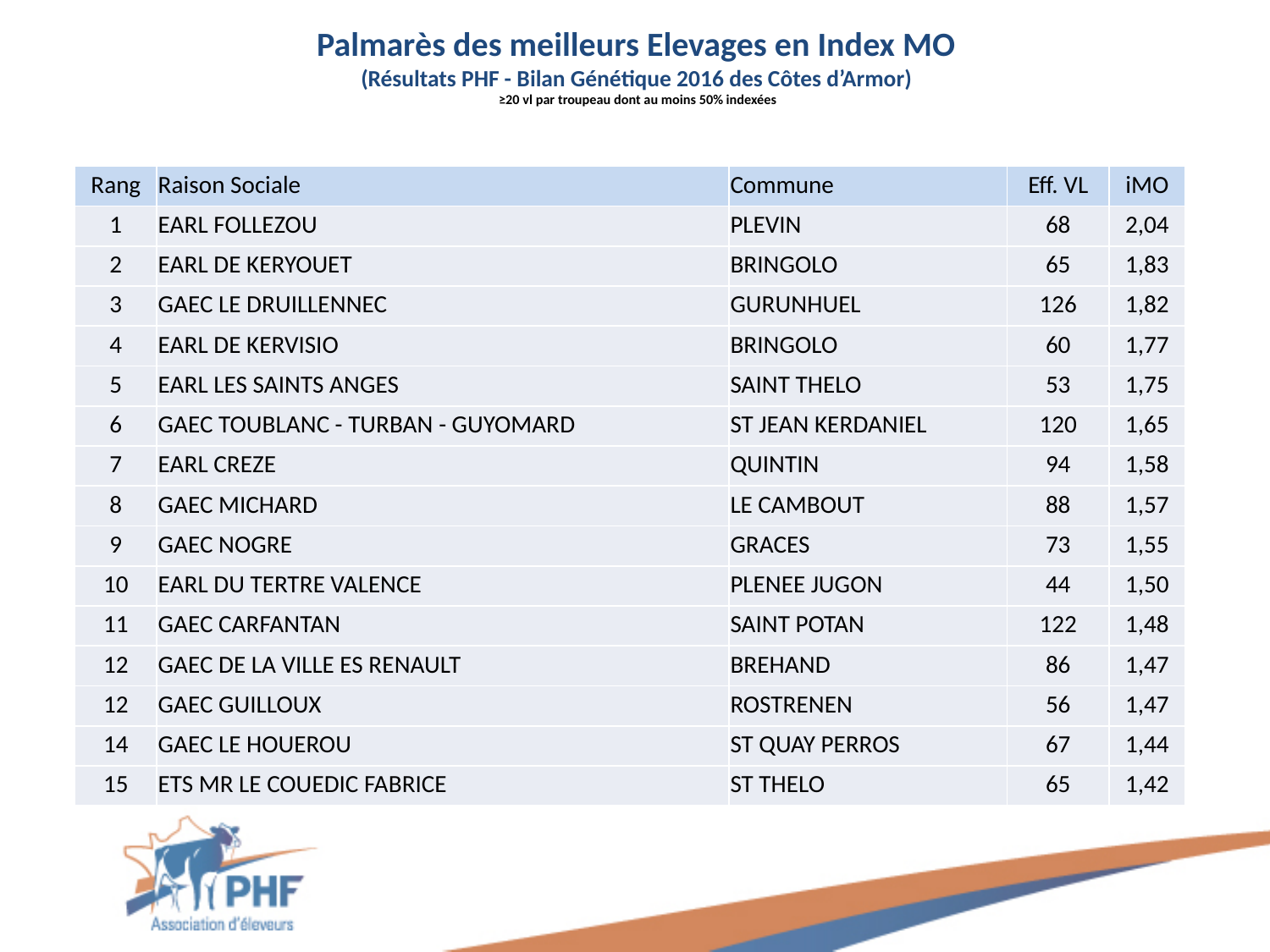

# Palmarès des meilleurs Elevages en Index MO (Résultats PHF - Bilan Génétique 2016 des Côtes d’Armor) ≥20 vl par troupeau dont au moins 50% indexées
| Rang | Raison Sociale | Commune | Eff. VL | iMO |
| --- | --- | --- | --- | --- |
| 1 | EARL FOLLEZOU | PLEVIN | 68 | 2,04 |
| 2 | EARL DE KERYOUET | BRINGOLO | 65 | 1,83 |
| 3 | GAEC LE DRUILLENNEC | GURUNHUEL | 126 | 1,82 |
| 4 | EARL DE KERVISIO | BRINGOLO | 60 | 1,77 |
| 5 | EARL LES SAINTS ANGES | SAINT THELO | 53 | 1,75 |
| 6 | GAEC TOUBLANC - TURBAN - GUYOMARD | ST JEAN KERDANIEL | 120 | 1,65 |
| 7 | EARL CREZE | QUINTIN | 94 | 1,58 |
| 8 | GAEC MICHARD | LE CAMBOUT | 88 | 1,57 |
| 9 | GAEC NOGRE | GRACES | 73 | 1,55 |
| 10 | EARL DU TERTRE VALENCE | PLENEE JUGON | 44 | 1,50 |
| 11 | GAEC CARFANTAN | SAINT POTAN | 122 | 1,48 |
| 12 | GAEC DE LA VILLE ES RENAULT | BREHAND | 86 | 1,47 |
| 12 | GAEC GUILLOUX | ROSTRENEN | 56 | 1,47 |
| 14 | GAEC LE HOUEROU | ST QUAY PERROS | 67 | 1,44 |
| 15 | ETS MR LE COUEDIC FABRICE | ST THELO | 65 | 1,42 |